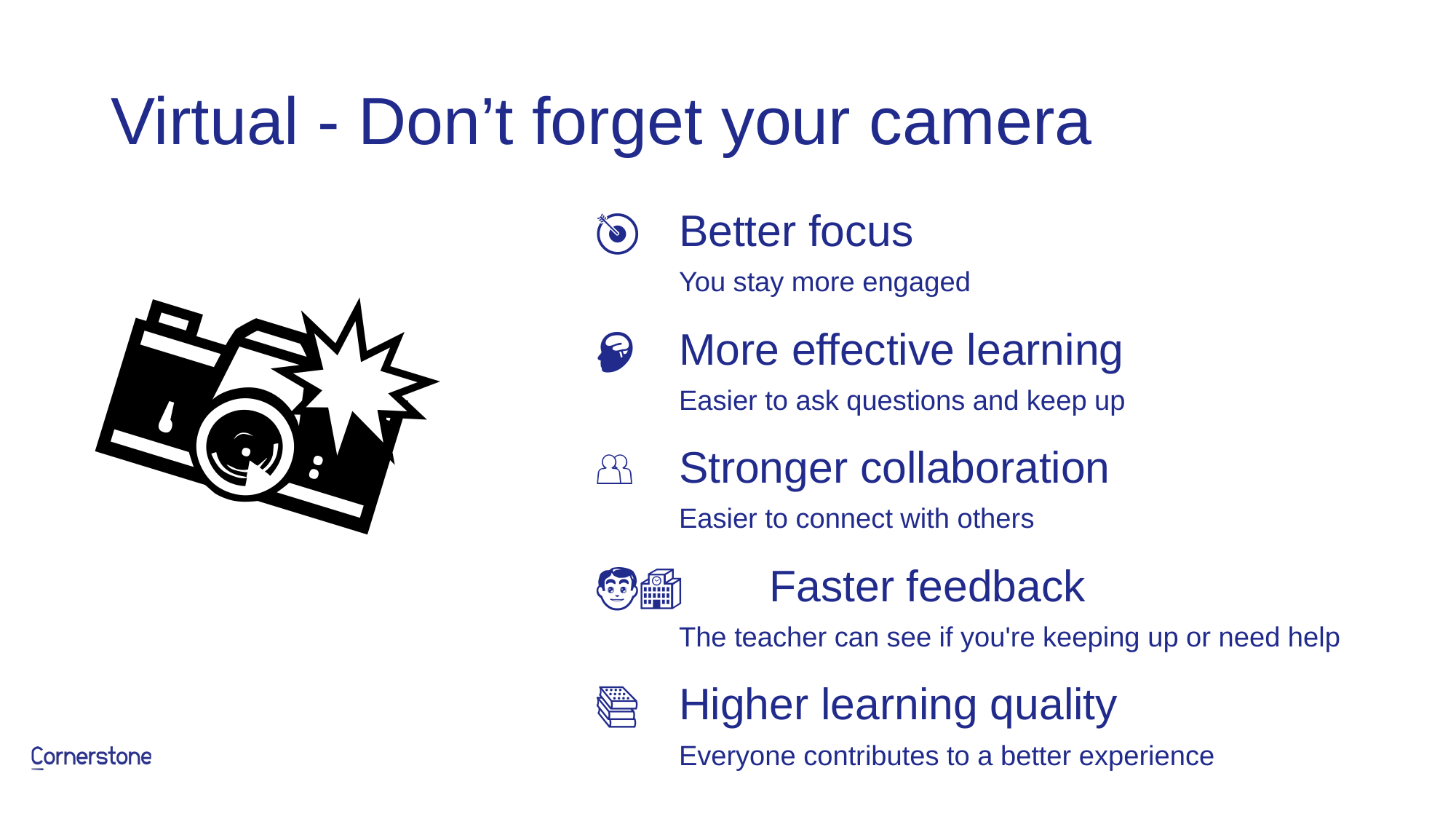

# Virtual - Don’t forget your camera
🎯 	Better focus
	You stay more engaged
🧠	More effective learning
	Easier to ask questions and keep up
👥	Stronger collaboration
	Easier to connect with others
👨‍🏫	Faster feedback
	The teacher can see if you're keeping up or need help
📚	Higher learning quality
	Everyone contributes to a better experience
📸